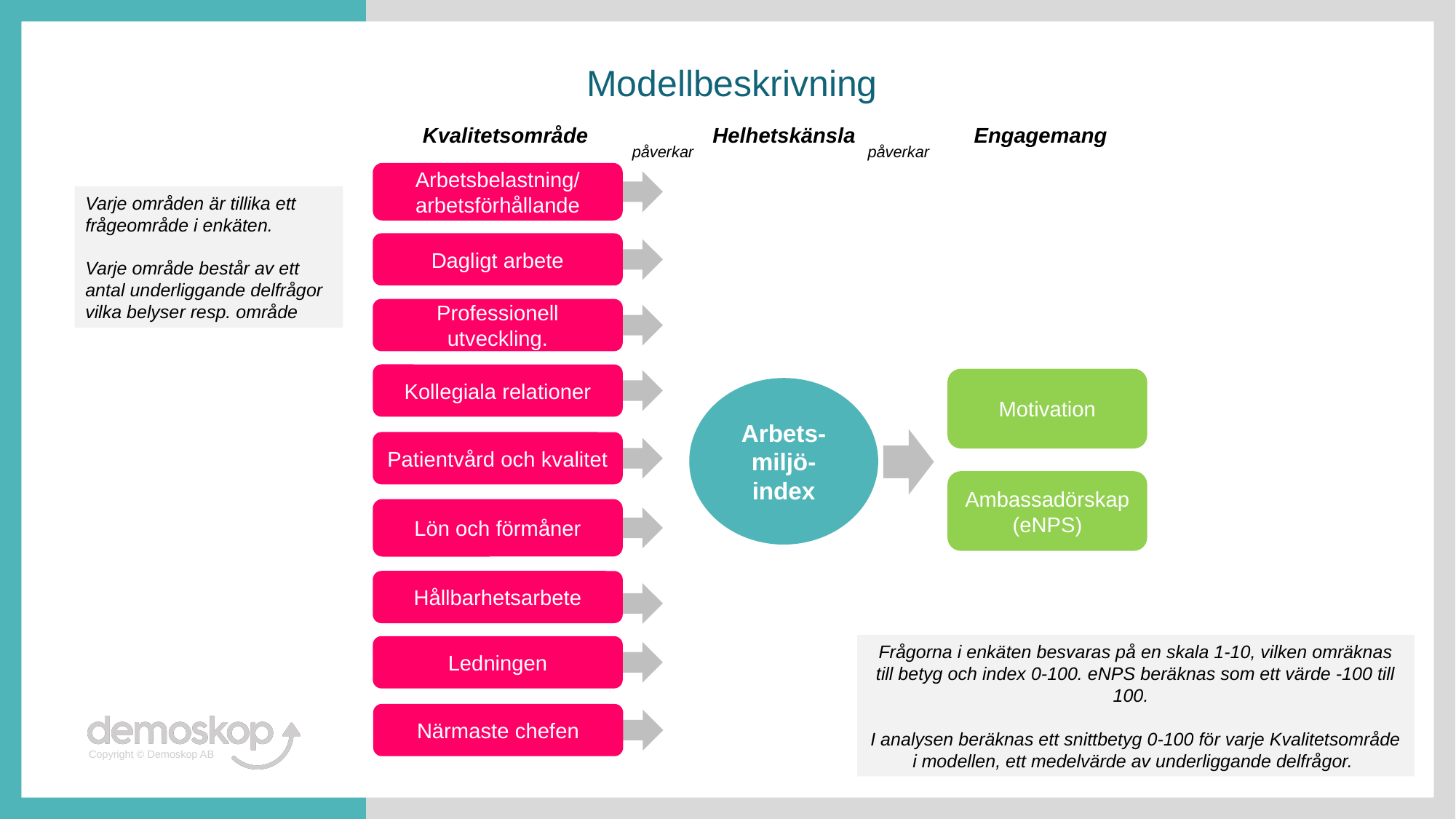

Modellbeskrivning
Kvalitetsområde
Helhetskänsla
Engagemang
påverkar
påverkar
Arbetsbelastning/
arbetsförhållande

Varje områden är tillika ett frågeområde i enkäten.

Varje område består av ett antal underliggande delfrågor vilka belyser resp. område
Dagligt arbete

Professionell
utveckling.

Motivation
Kollegiala relationer

Arbets-miljö-index
Ambassadörskap
(eNPS)

Patientvård och kvalitet

Lön och förmåner

Hållbarhetsarbete

Frågorna i enkäten besvaras på en skala 1-10, vilken omräknas till betyg och index 0-100. eNPS beräknas som ett värde -100 till 100.

I analysen beräknas ett snittbetyg 0-100 för varje Kvalitetsområde i modellen, ett medelvärde av underliggande delfrågor.
Ledningen

Närmaste chefen